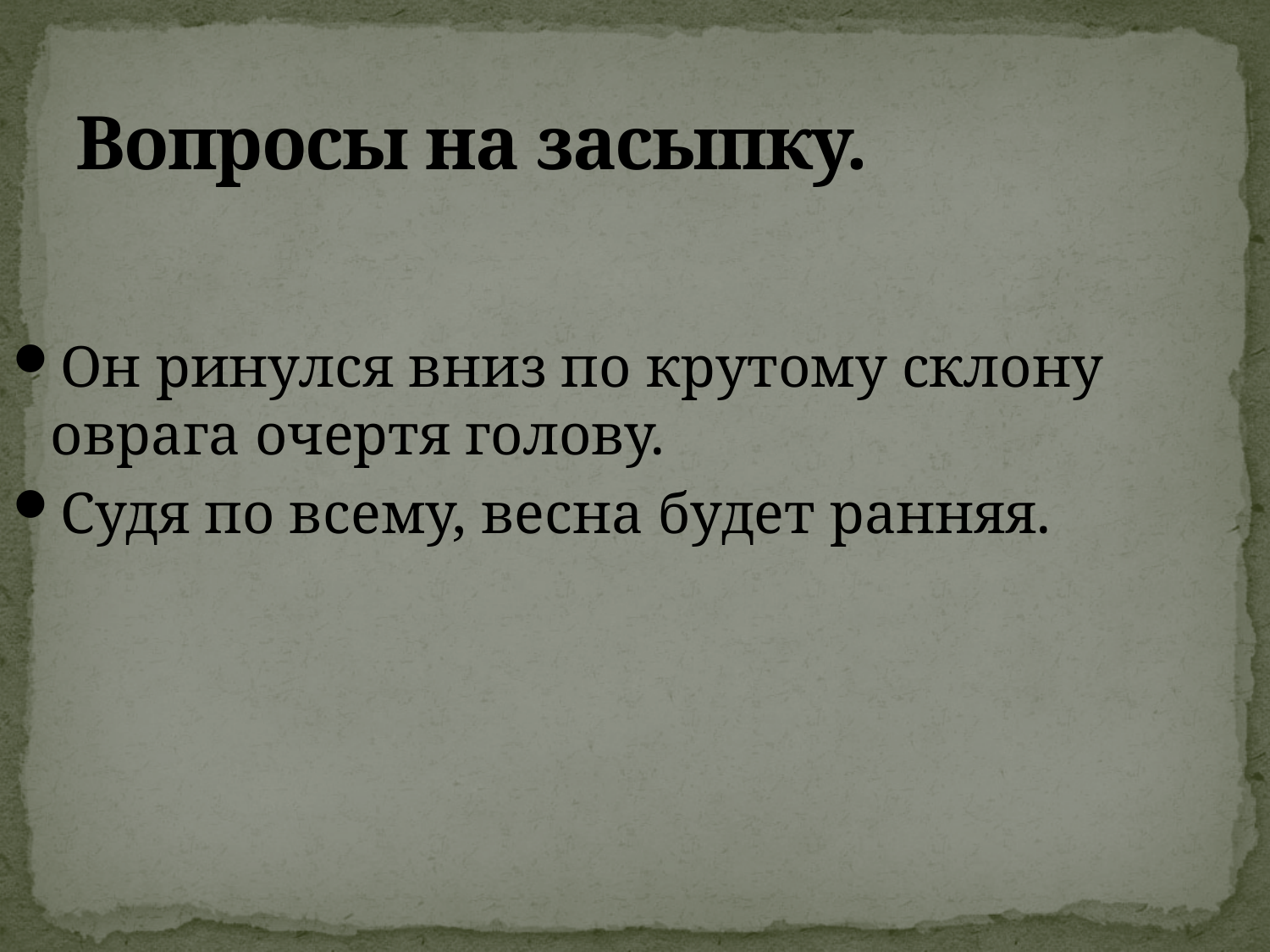

# Вопросы на засыпку.

Он ринулся вниз по крутому склону оврага очертя голову.
Судя по всему, весна будет ранняя.